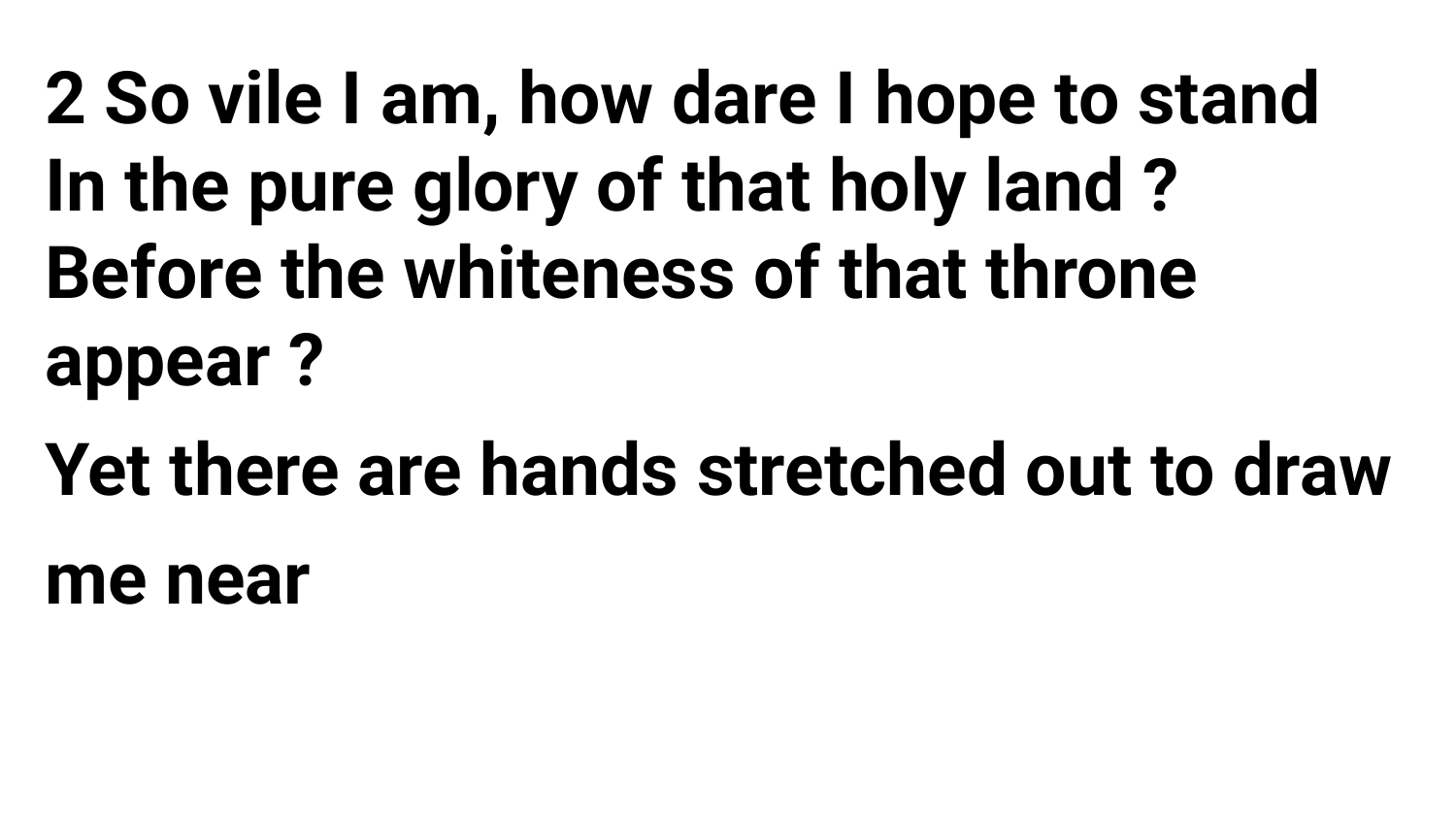

2 So vile I am, how dare I hope to stand
In the pure glory of that holy land ?
Before the whiteness of that throne appear ?
Yet there are hands stretched out to draw me near